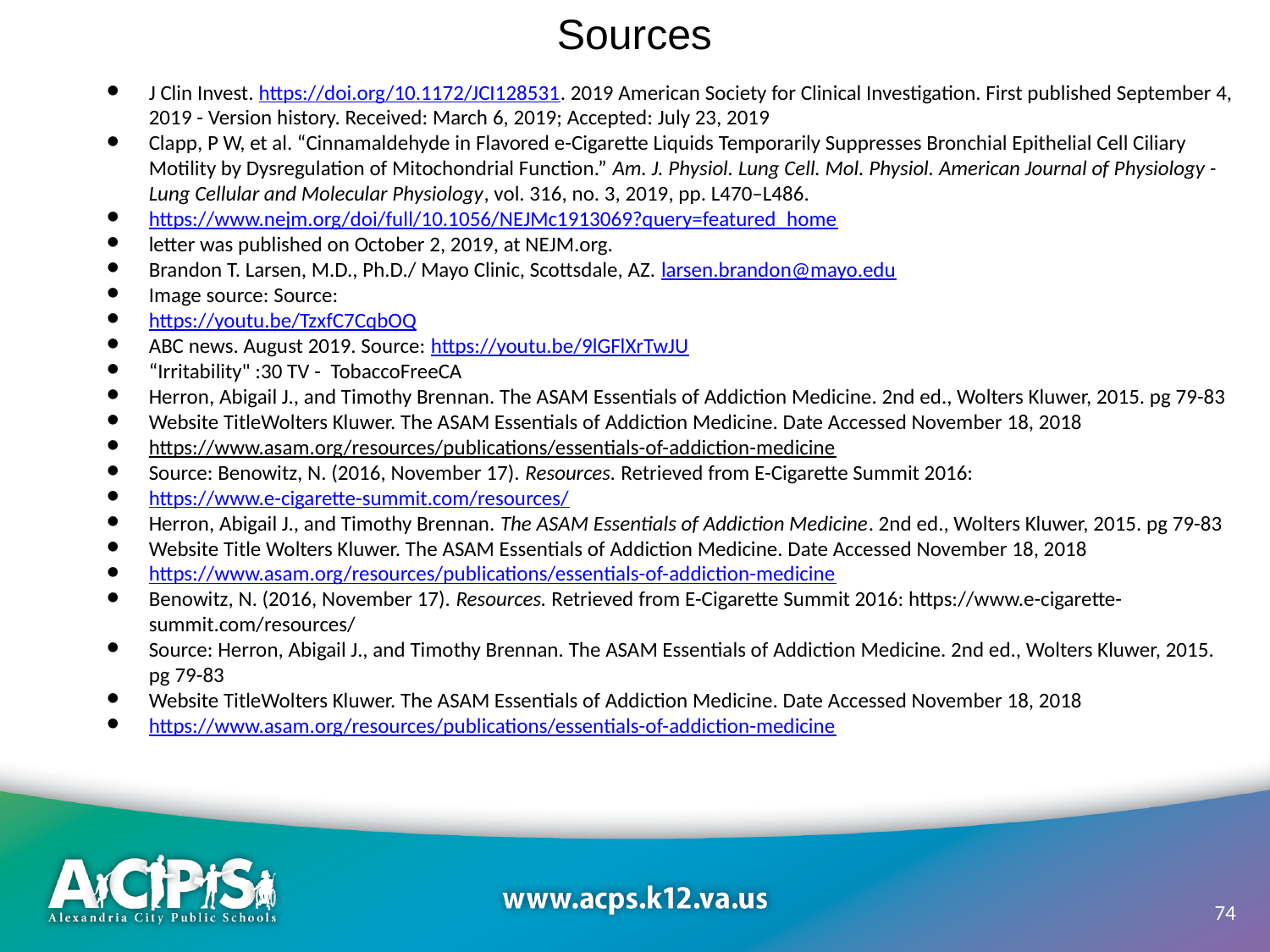

Sources
J Clin Invest. https://doi.org/10.1172/JCI128531. 2019 American Society for Clinical Investigation. First published September 4, 2019 - Version history. Received: March 6, 2019; Accepted: July 23, 2019
Clapp, P W, et al. “Cinnamaldehyde in Flavored e-Cigarette Liquids Temporarily Suppresses Bronchial Epithelial Cell Ciliary Motility by Dysregulation of Mitochondrial Function.” Am. J. Physiol. Lung Cell. Mol. Physiol. American Journal of Physiology - Lung Cellular and Molecular Physiology, vol. 316, no. 3, 2019, pp. L470–L486.
https://www.nejm.org/doi/full/10.1056/NEJMc1913069?query=featured_home
letter was published on October 2, 2019, at NEJM.org.
Brandon T. Larsen, M.D., Ph.D./ Mayo Clinic, Scottsdale, AZ. larsen.brandon@mayo.edu
Image source: Source:
https://youtu.be/TzxfC7CqbOQ
ABC news. August 2019. Source: https://youtu.be/9lGFlXrTwJU
“Irritability" :30 TV -  TobaccoFreeCA
Herron, Abigail J., and Timothy Brennan. The ASAM Essentials of Addiction Medicine. 2nd ed., Wolters Kluwer, 2015. pg 79-83
Website TitleWolters Kluwer. The ASAM Essentials of Addiction Medicine. Date Accessed November 18, 2018
https://www.asam.org/resources/publications/essentials-of-addiction-medicine
Source: Benowitz, N. (2016, November 17). Resources. Retrieved from E-Cigarette Summit 2016:
https://www.e-cigarette-summit.com/resources/
Herron, Abigail J., and Timothy Brennan. The ASAM Essentials of Addiction Medicine. 2nd ed., Wolters Kluwer, 2015. pg 79-83
Website Title Wolters Kluwer. The ASAM Essentials of Addiction Medicine. Date Accessed November 18, 2018
https://www.asam.org/resources/publications/essentials-of-addiction-medicine
Benowitz, N. (2016, November 17). Resources. Retrieved from E-Cigarette Summit 2016: https://www.e-cigarette-summit.com/resources/
Source: Herron, Abigail J., and Timothy Brennan. The ASAM Essentials of Addiction Medicine. 2nd ed., Wolters Kluwer, 2015. pg 79-83
Website TitleWolters Kluwer. The ASAM Essentials of Addiction Medicine. Date Accessed November 18, 2018
https://www.asam.org/resources/publications/essentials-of-addiction-medicine